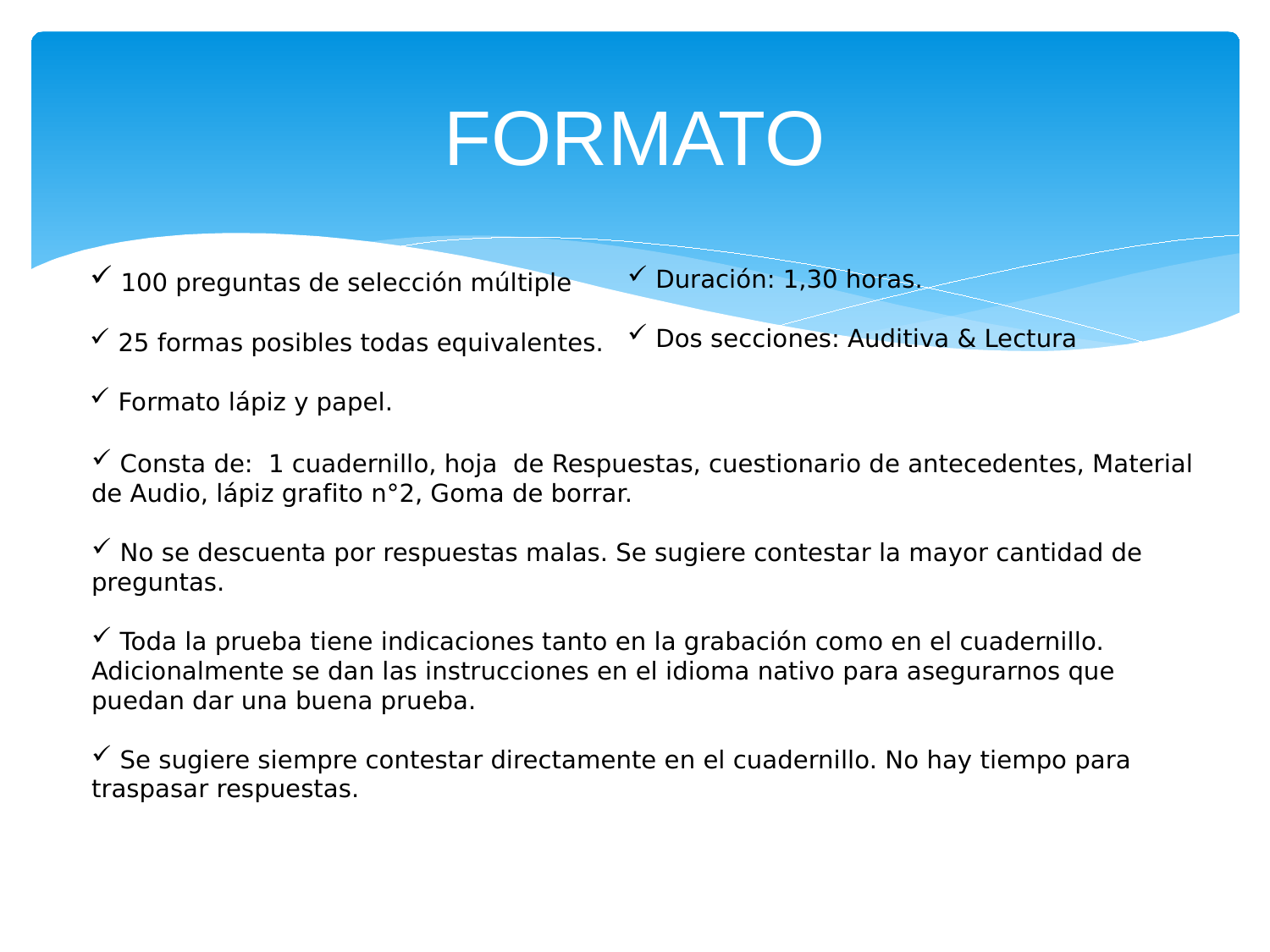

# FORMATO

 100 preguntas de selección múltiple

 25 formas posibles todas equivalentes.

 Formato lápiz y papel.

 Duración: 1,30 horas.

 Dos secciones: Auditiva & Lectura

 Consta de:  1 cuadernillo, hoja  de Respuestas, cuestionario de antecedentes, Material de Audio, lápiz grafito n°2, Goma de borrar.

 No se descuenta por respuestas malas. Se sugiere contestar la mayor cantidad de preguntas.

 Toda la prueba tiene indicaciones tanto en la grabación como en el cuadernillo. Adicionalmente se dan las instrucciones en el idioma nativo para asegurarnos que puedan dar una buena prueba.

 Se sugiere siempre contestar directamente en el cuadernillo. No hay tiempo para traspasar respuestas.